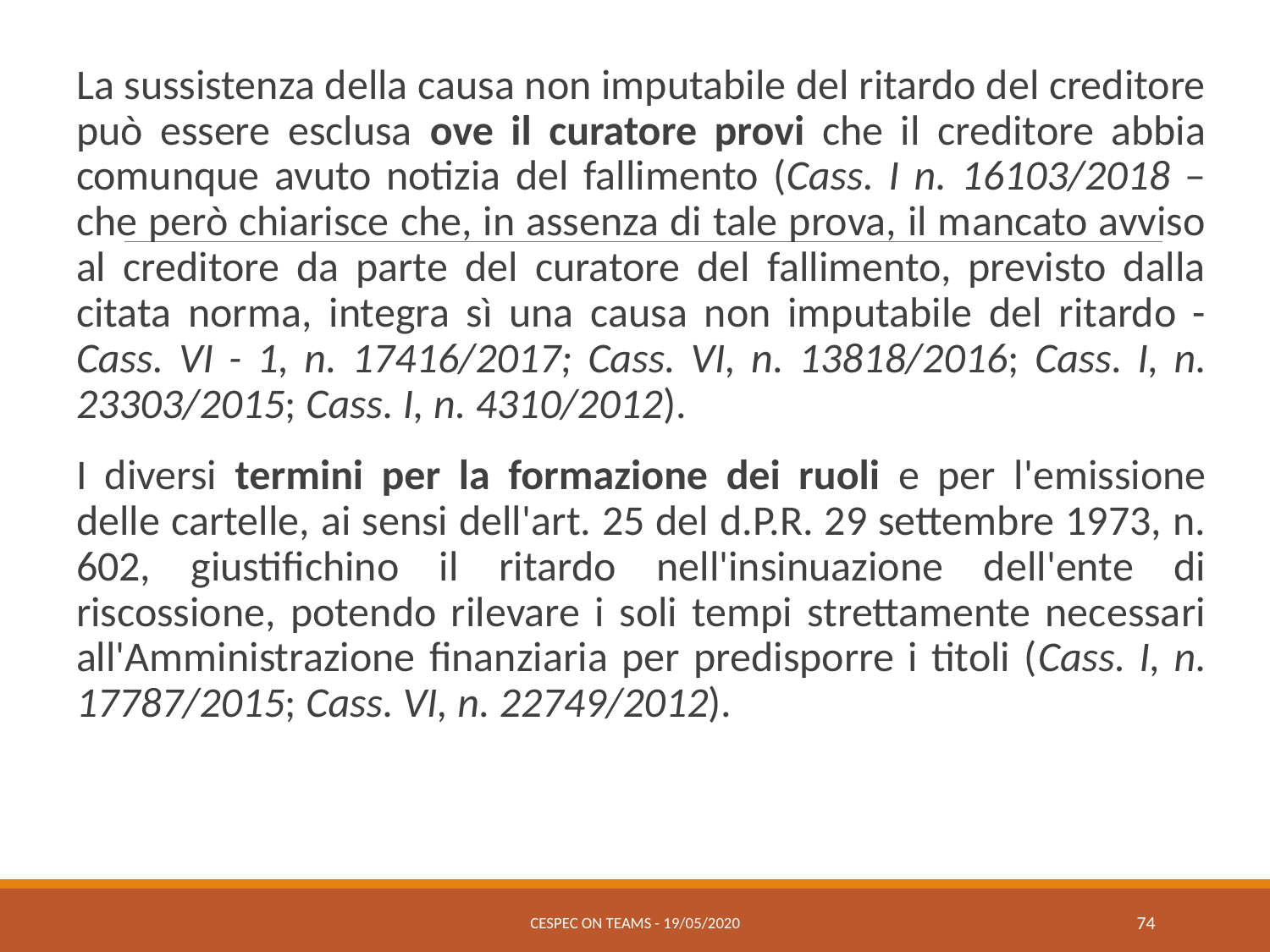

La sussistenza della causa non imputabile del ritardo del creditore può essere esclusa ove il curatore provi che il creditore abbia comunque avuto notizia del fallimento (Cass. I n. 16103/2018 – che però chiarisce che, in assenza di tale prova, il mancato avviso al creditore da parte del curatore del fallimento, previsto dalla citata norma, integra sì una causa non imputabile del ritardo - Cass. VI - 1, n. 17416/2017; Cass. VI, n. 13818/2016; Cass. I, n. 23303/2015; Cass. I, n. 4310/2012).
I diversi termini per la formazione dei ruoli e per l'emissione delle cartelle, ai sensi dell'art. 25 del d.P.R. 29 settembre 1973, n. 602, giustifichino il ritardo nell'insinuazione dell'ente di riscossione, potendo rilevare i soli tempi strettamente necessari all'Amministrazione finanziaria per predisporre i titoli (Cass. I, n. 17787/2015; Cass. VI, n. 22749/2012).
CESPEC ON TEAMS - 19/05/2020
74